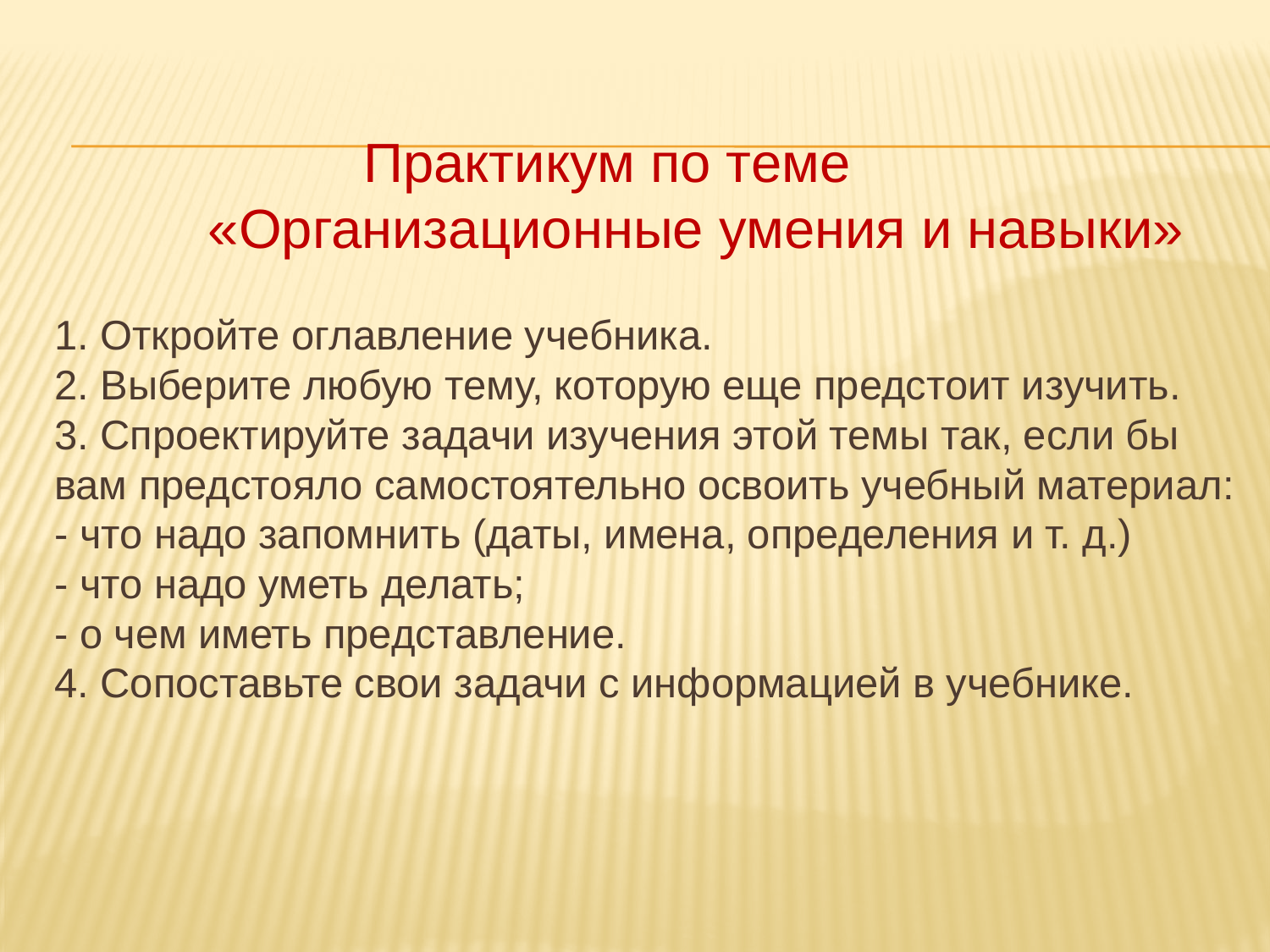

# Практикум по теме «Организационные умения и навыки» 1. Откройте оглавление учебника. 2. Выберите любую тему, которую еще предстоит изучить. 3. Спроектируйте задачи изучения этой темы так, если бы вам предстояло самостоятельно освоить учебный материал: - что надо запомнить (даты, имена, определения и т. д.) - что надо уметь делать; - о чем иметь представление. 4. Сопоставьте свои задачи с информацией в учебнике.